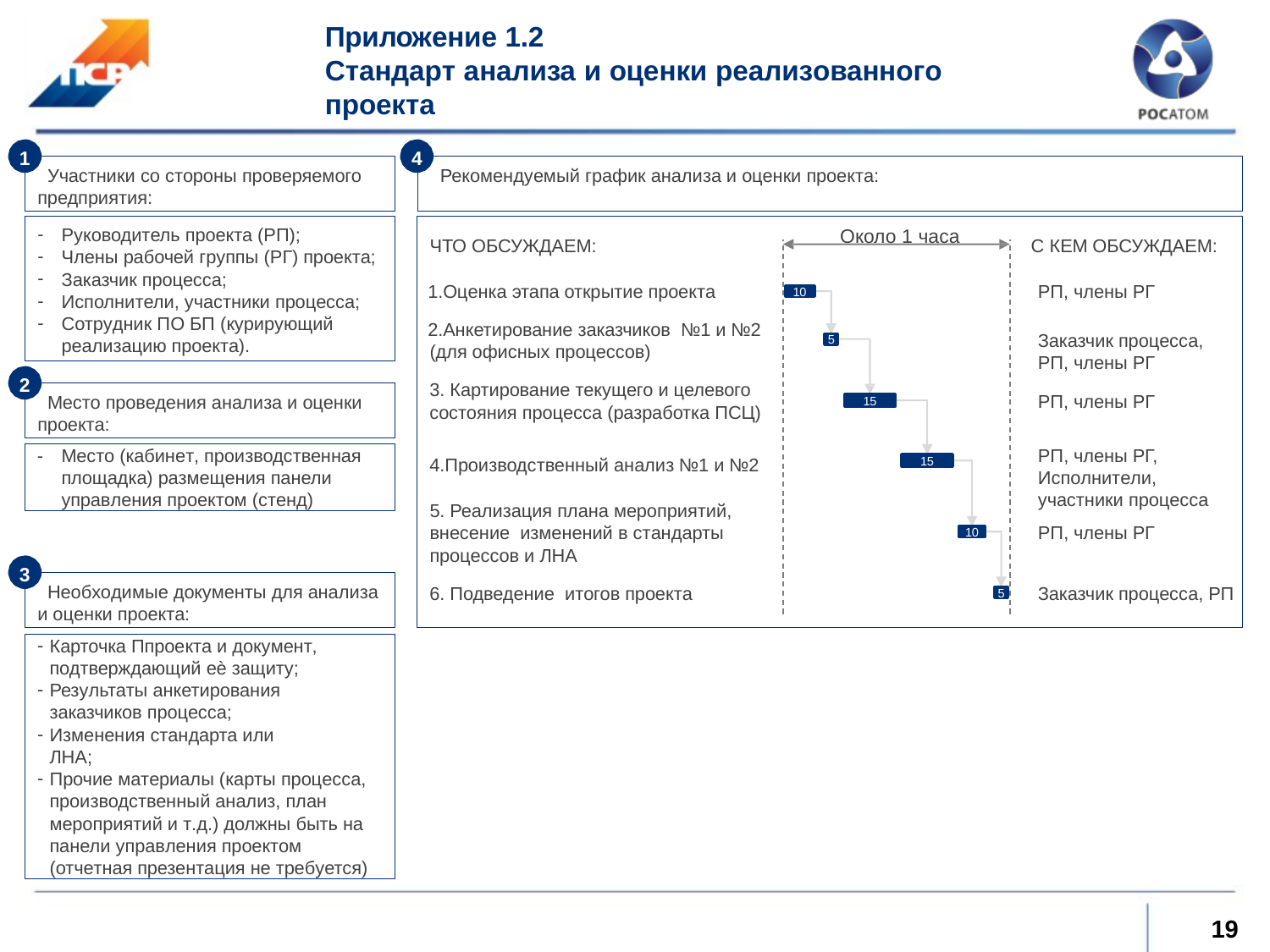

Приложение 1.2
Стандарт анализа и оценки реализованного
проекта

1
4

Участники со стороны проверяемого предприятия:
Рекомендуемый график анализа и оценки проекта:

Руководитель проекта (РП);
Члены рабочей группы (РГ) проекта;
Заказчик процесса;
Исполнители, участники процесса;
Сотрудник ПО БП (курирующий реализацию проекта).
Около 1 часа
ЧТО ОБСУЖДАЕМ:
С КЕМ ОБСУЖДАЕМ:

Оценка этапа открытие проекта
Анкетирование заказчиков  №1 и №2 (для офисных процессов)
РП, члены РГ
10

Заказчик процесса, РП, члены РГ
5

2
3. Картирование текущего и целевого состояния процесса (разработка ПСЦ)

РП, члены РГ
Место проведения анализа и оценки проекта:
15

РП, члены РГ, Исполнители, участники процесса
РП, члены РГ

-	Место (кабинет, производственная площадка) размещения панели управления проектом (стенд)
4.Производственный анализ №1 и №2
15

5. Реализация плана мероприятий, внесение  изменений в стандарты процессов и ЛНА
10

3

Необходимые документы для анализа
и оценки проекта:
6. Подведение  итогов проекта
Заказчик процесса, РП
5

Карточка Ппроекта и документ, подтверждающий еѐ защиту;
Результаты анкетирования заказчиков процесса;
Изменения стандарта или ЛНА;
Прочие материалы (карты процесса, производственный анализ, план мероприятий и т.д.) должны быть на панели управления проектом (отчетная презентация не требуется)

19